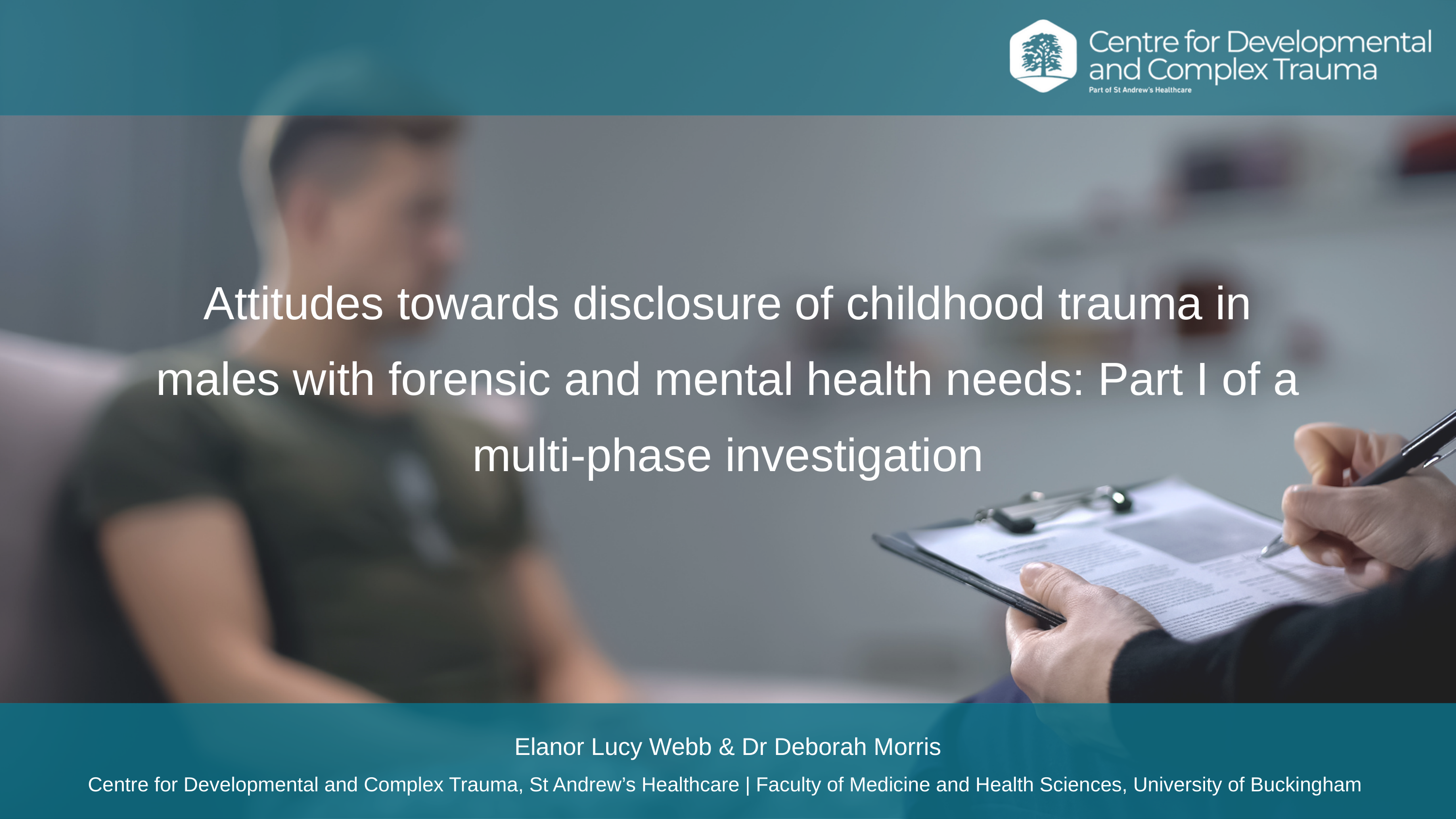

Attitudes towards disclosure of childhood trauma in males with forensic and mental health needs: Part I of a multi-phase investigation

Elanor Lucy Webb & Dr Deborah Morris
Centre for Developmental and Complex Trauma, St Andrew’s Healthcare | Faculty of Medicine and Health Sciences, University of Buckingham